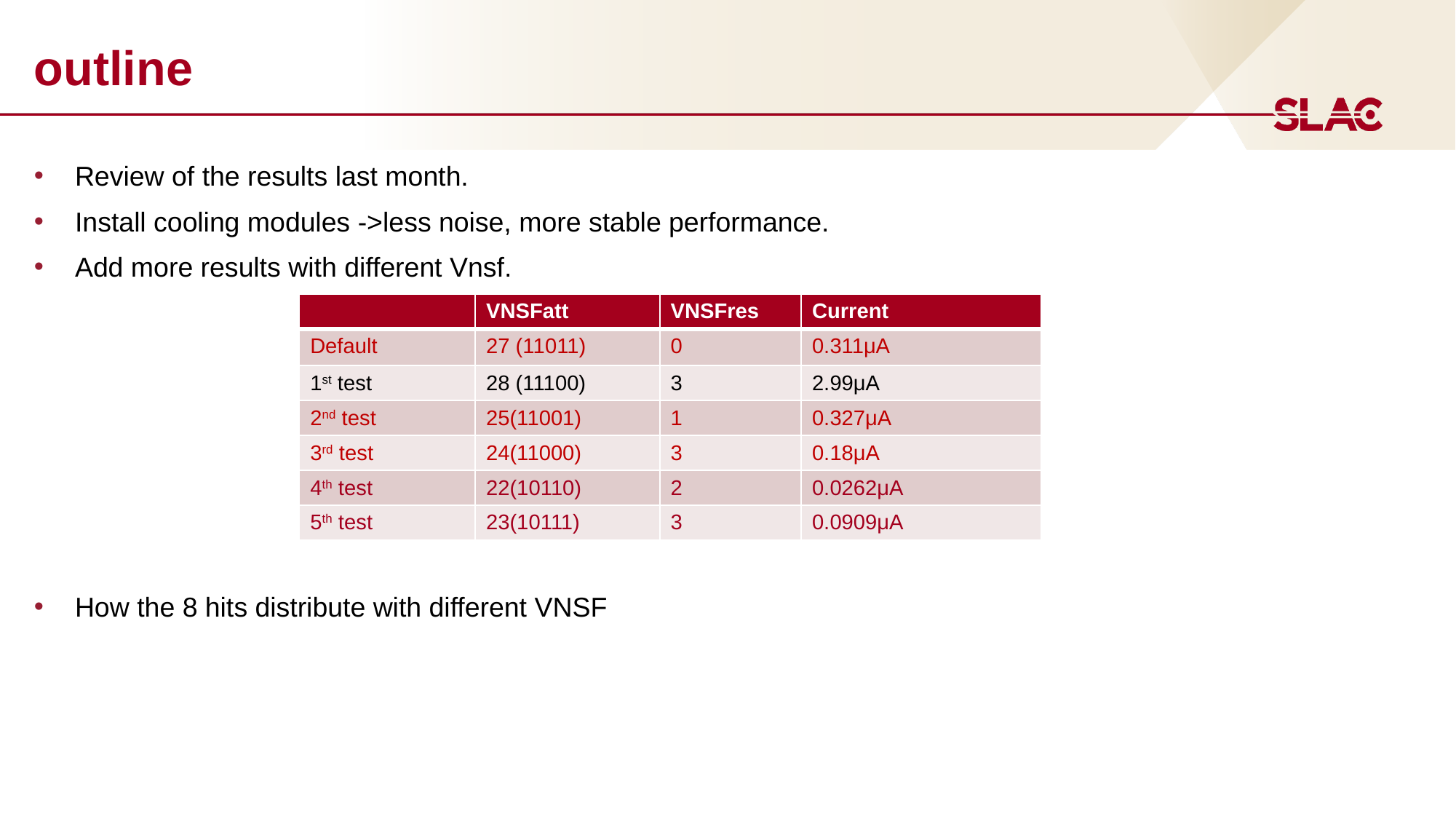

# outline
Review of the results last month.
Install cooling modules ->less noise, more stable performance.
Add more results with different Vnsf.

How the 8 hits distribute with different VNSF

|  | VNSFatt | VNSFres | Current |
| --- | --- | --- | --- |
| Default | 27 (11011) | 0 | 0.311μA |
| 1st test | 28 (11100) | 3 | 2.99μA |
| 2nd test | 25(11001) | 1 | 0.327μA |
| 3rd test | 24(11000) | 3 | 0.18μA |
| 4th test | 22(10110) | 2 | 0.0262μA |
| 5th test | 23(10111) | 3 | 0.0909μA |